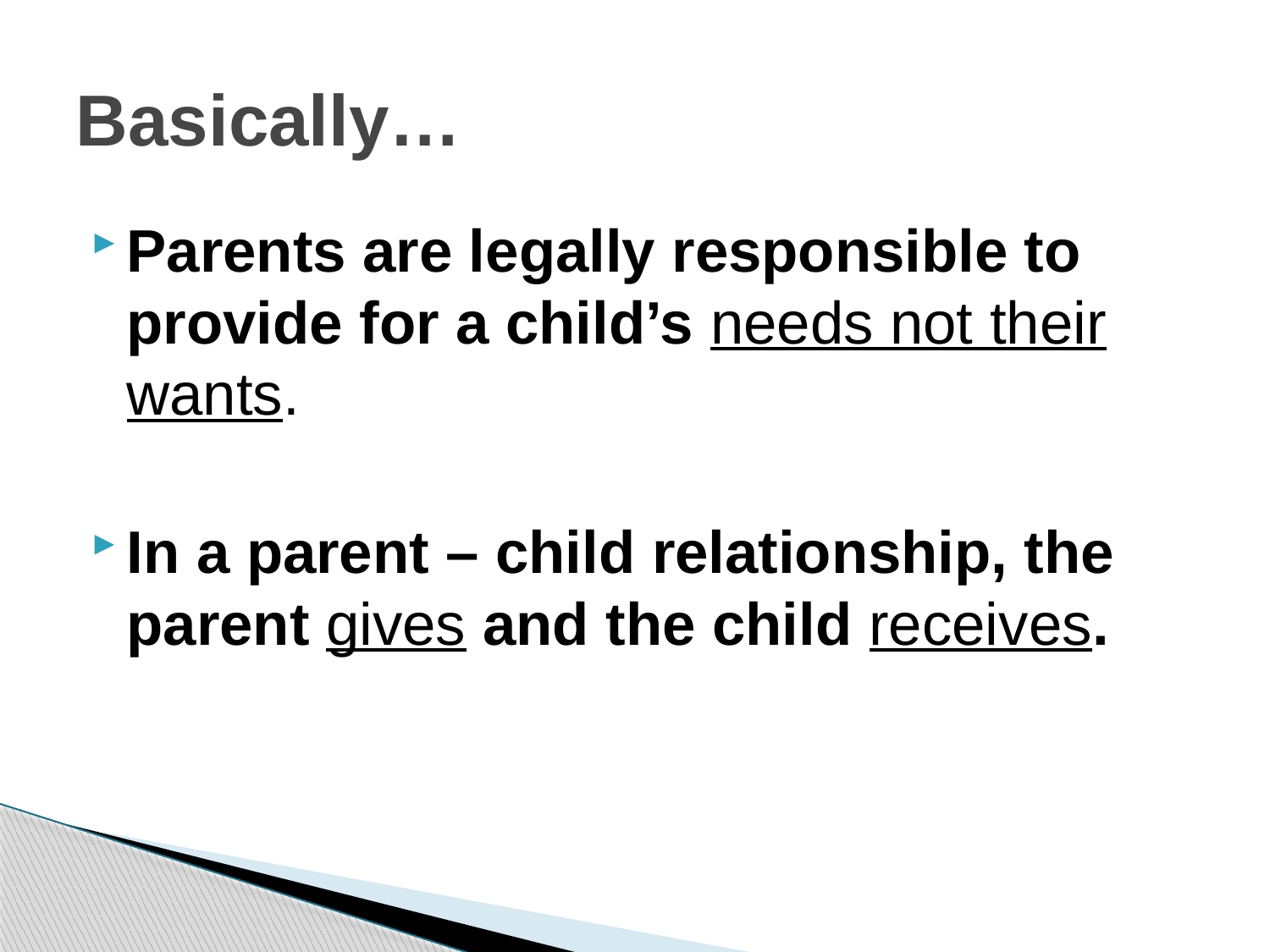

# Basically…
Parents are legally responsible to provide for a child’s needs not their wants.

In a parent – child relationship, the parent gives and the child receives.